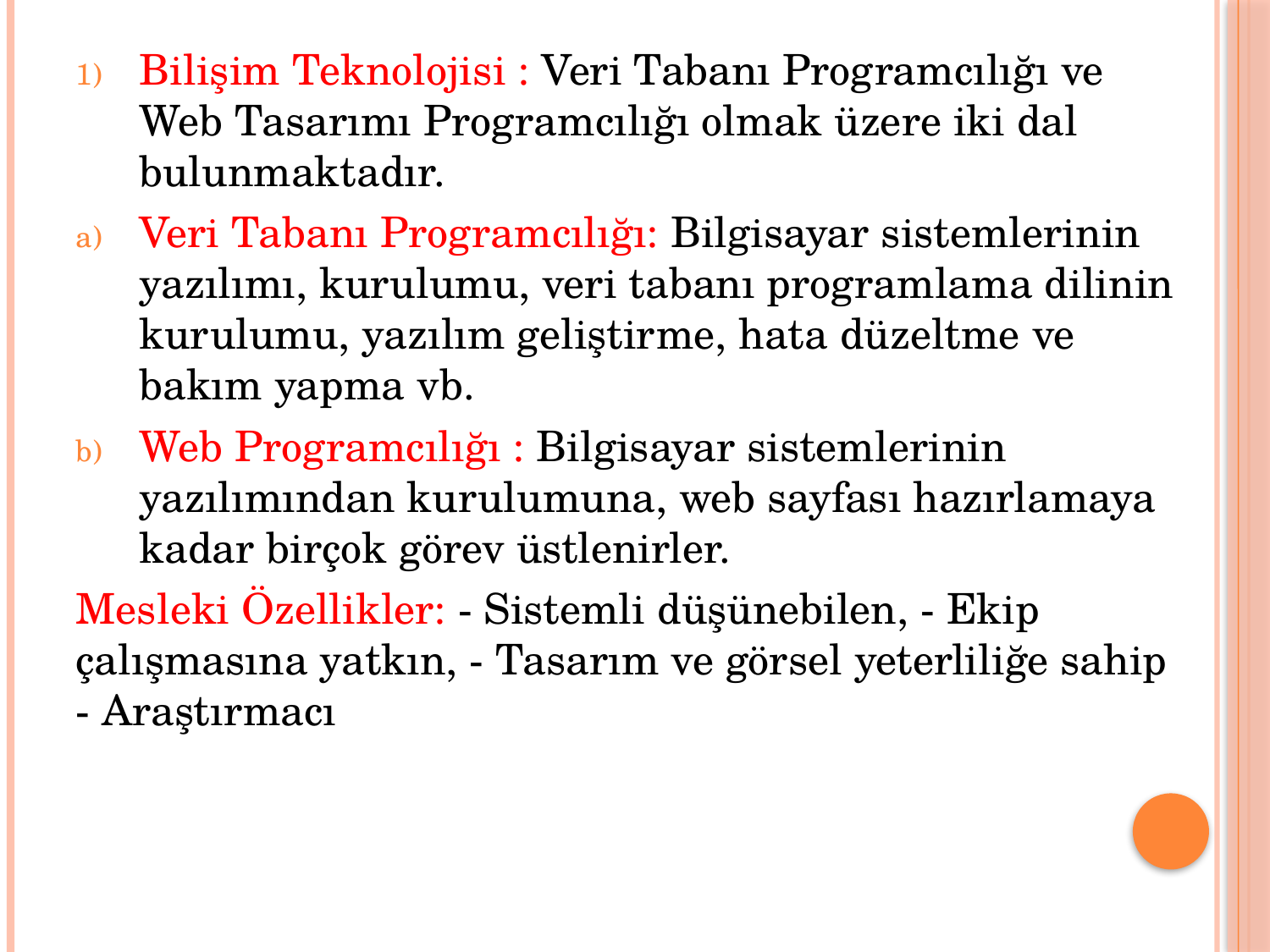

Bilişim Teknolojisi : Veri Tabanı Programcılığı ve Web Tasarımı Programcılığı olmak üzere iki dal bulunmaktadır.
Veri Tabanı Programcılığı: Bilgisayar sistemlerinin yazılımı, kurulumu, veri tabanı programlama dilinin kurulumu, yazılım geliştirme, hata düzeltme ve bakım yapma vb.
Web Programcılığı : Bilgisayar sistemlerinin yazılımından kurulumuna, web sayfası hazırlamaya kadar birçok görev üstlenirler.
Mesleki Özellikler: - Sistemli düşünebilen, - Ekip çalışmasına yatkın, - Tasarım ve görsel yeterliliğe sahip - Araştırmacı